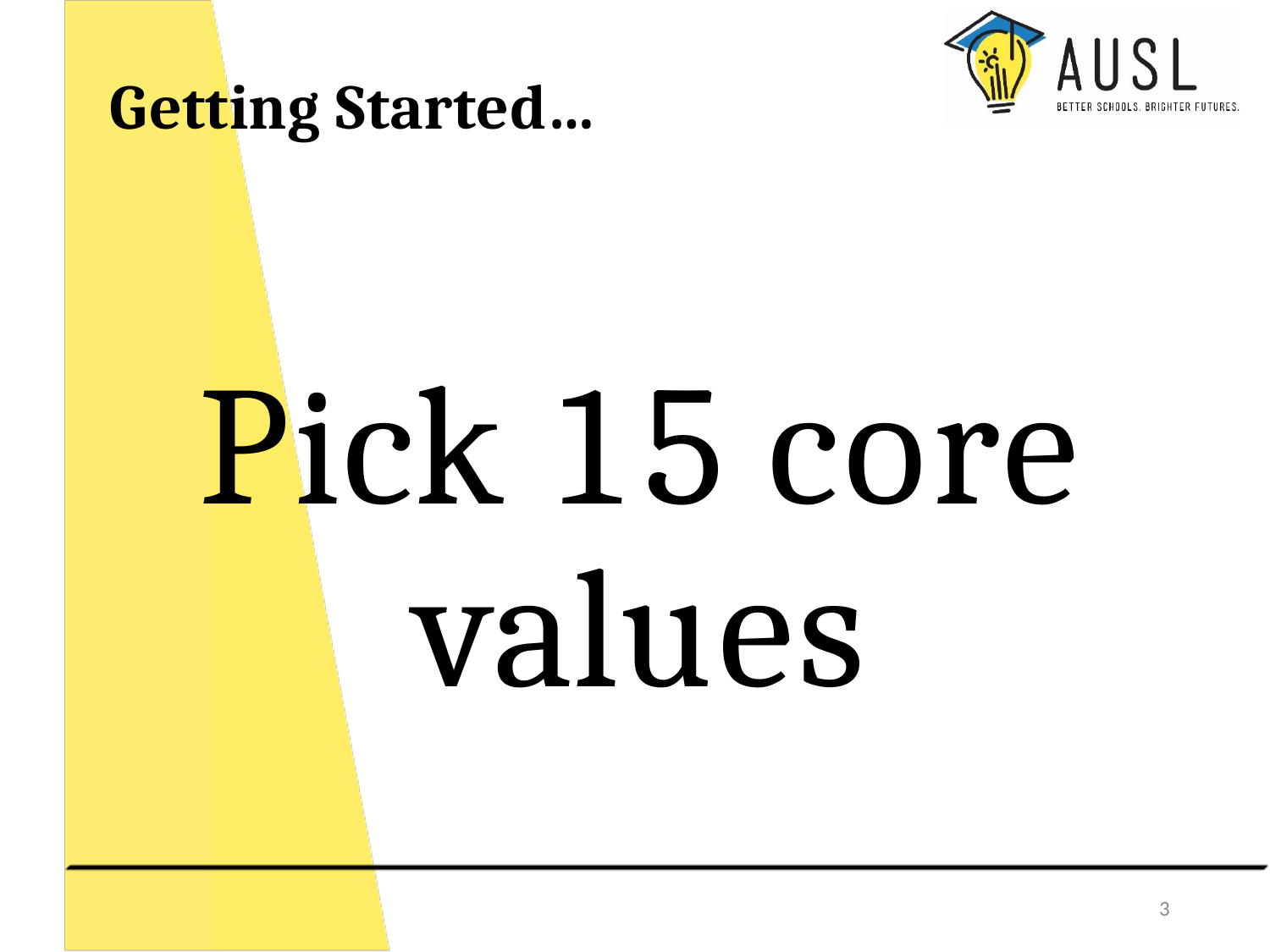

Getting Started…

Pick 15 core values
3